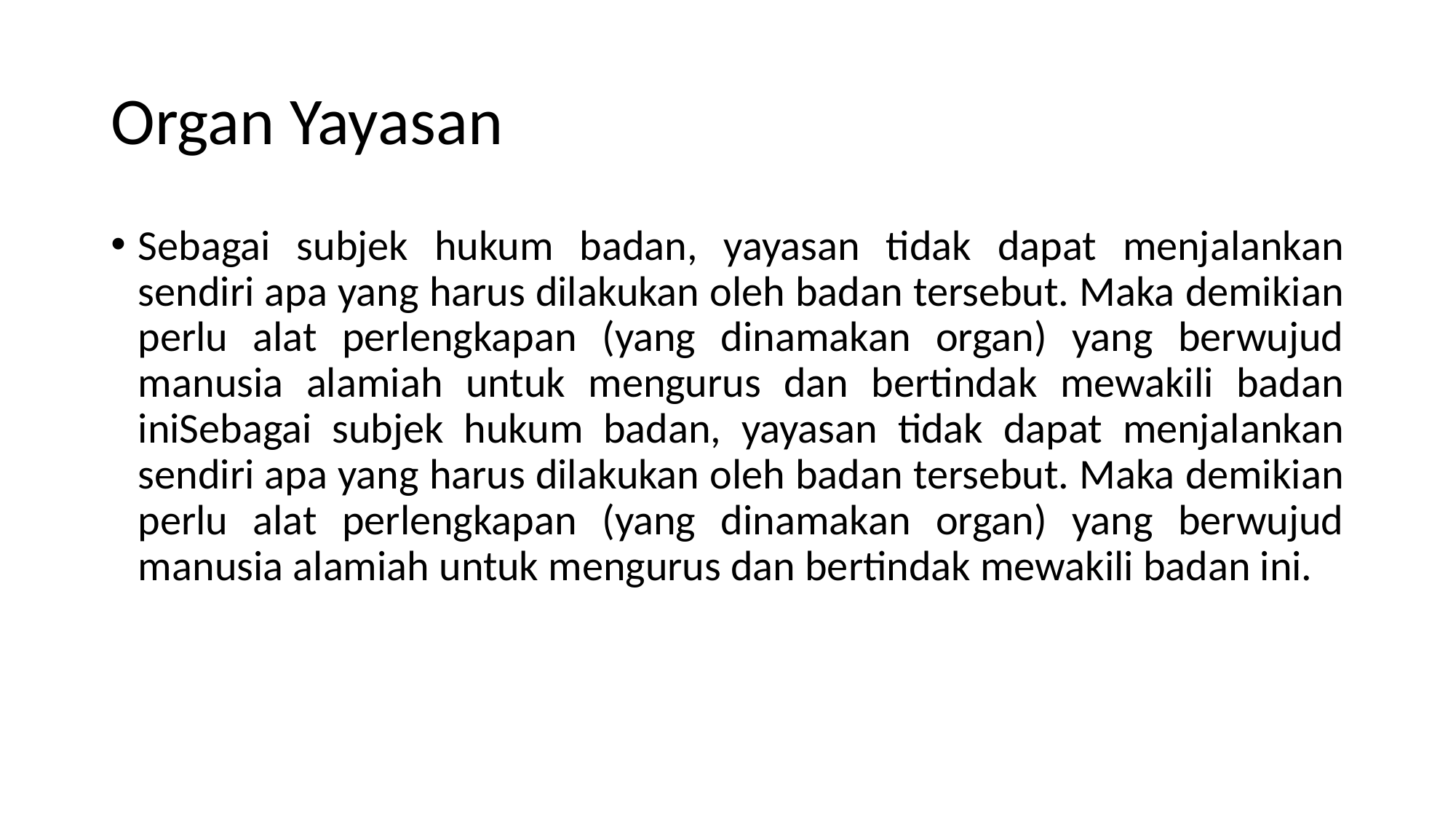

# Organ Yayasan
Sebagai subjek hukum badan, yayasan tidak dapat menjalankan sendiri apa yang harus dilakukan oleh badan tersebut. Maka demikian perlu alat perlengkapan (yang dinamakan organ) yang berwujud manusia alamiah untuk mengurus dan bertindak mewakili badan iniSebagai subjek hukum badan, yayasan tidak dapat menjalankan sendiri apa yang harus dilakukan oleh badan tersebut. Maka demikian perlu alat perlengkapan (yang dinamakan organ) yang berwujud manusia alamiah untuk mengurus dan bertindak mewakili badan ini.